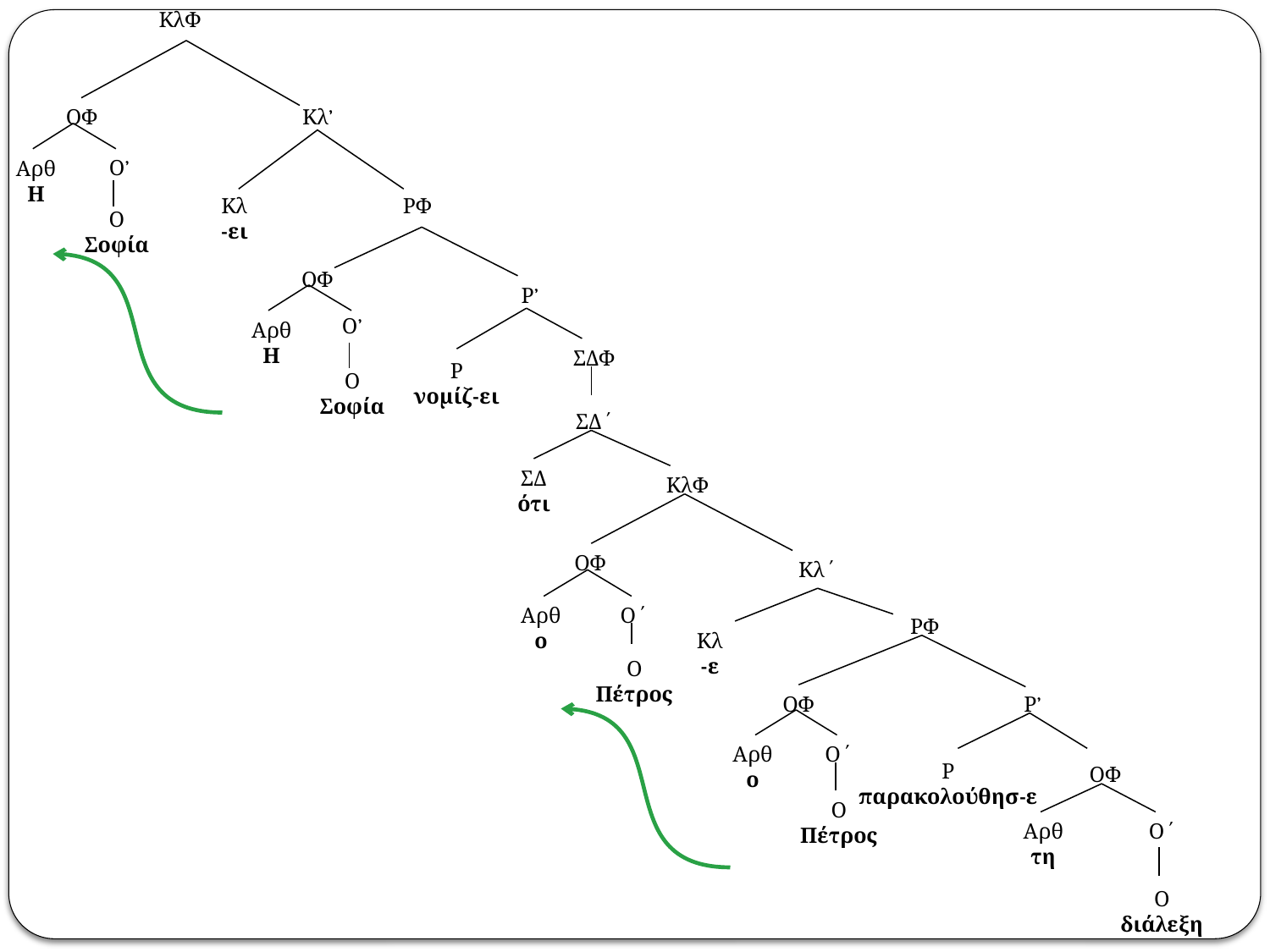

ΚλΦ
Κλ’
ΟΦ
Ο’
Αρθ
Η
Κλ
-ει
ΡΦ

Ο
Σοφία
ΟΦ
Ρ’

Ο’
Αρθ
Η
ΣΔΦ

Ρ
νομίζ-ει
Ο
Σοφία
ΣΔ΄
ΣΔ
ότι

ΚλΦ

ΟΦ

Ο΄

Αρθ
ο
Ο
Πέτρος
Κλ΄
ΡΦ

Κλ
-ε
ΟΦ

Ο΄

Αρθ
ο
Ο
Πέτρος
Ρ’

Ρ
παρακολούθησ-ε
ΟΦ

Αρθ
τη
Ο΄

Ο
διάλεξη